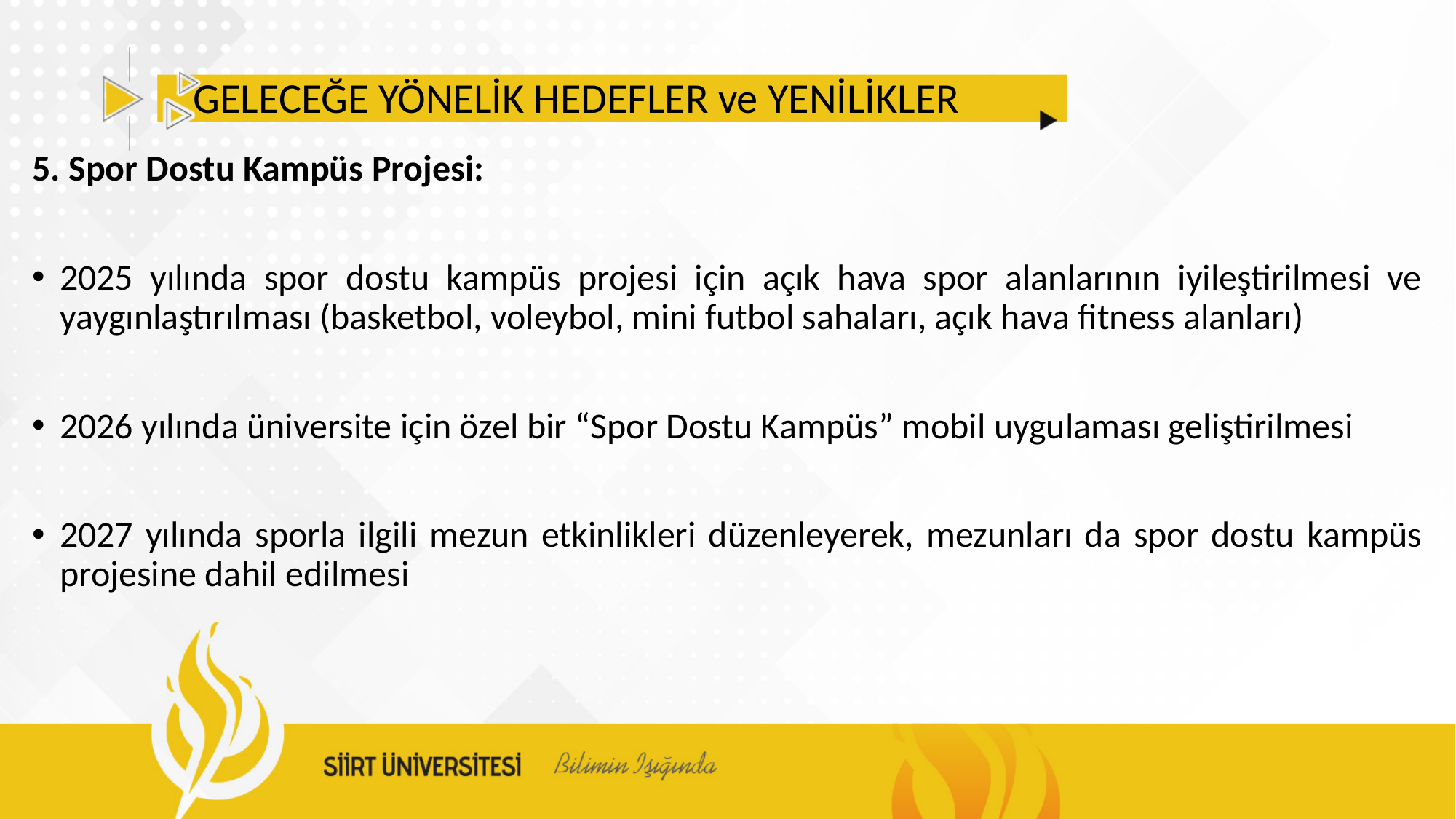

# GELECEĞE YÖNELİK HEDEFLER ve YENİLİKLER
5. Spor Dostu Kampüs Projesi:

2025 yılında spor dostu kampüs projesi için açık hava spor alanlarının iyileştirilmesi ve yaygınlaştırılması (basketbol, voleybol, mini futbol sahaları, açık hava fitness alanları)

2026 yılında üniversite için özel bir “Spor Dostu Kampüs” mobil uygulaması geliştirilmesi

2027 yılında sporla ilgili mezun etkinlikleri düzenleyerek, mezunları da spor dostu kampüs projesine dahil edilmesi